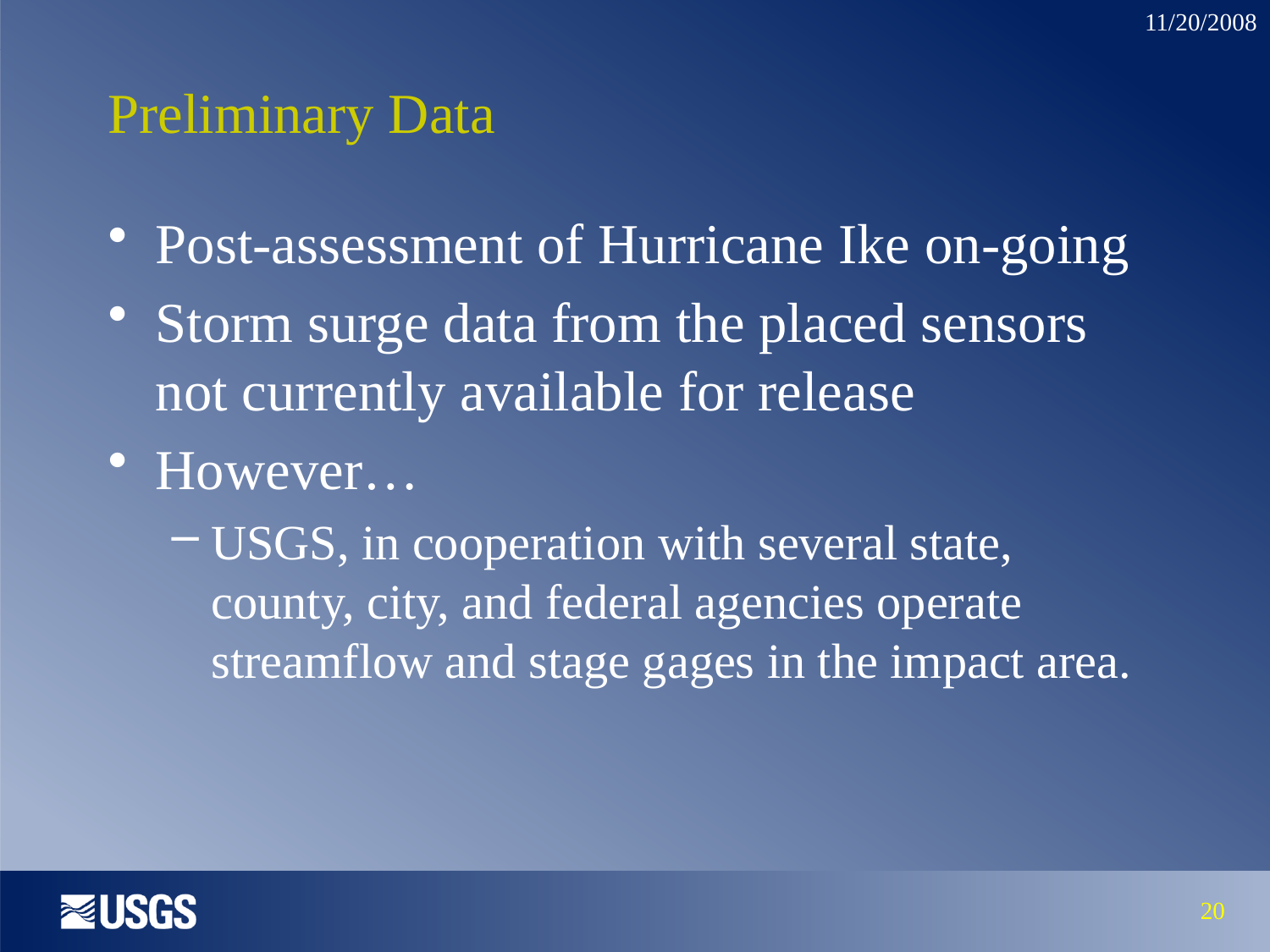

Preliminary Data
Post-assessment of Hurricane Ike on-going
Storm surge data from the placed sensors not currently available for release
However…
USGS, in cooperation with several state, county, city, and federal agencies operate streamflow and stage gages in the impact area.
20